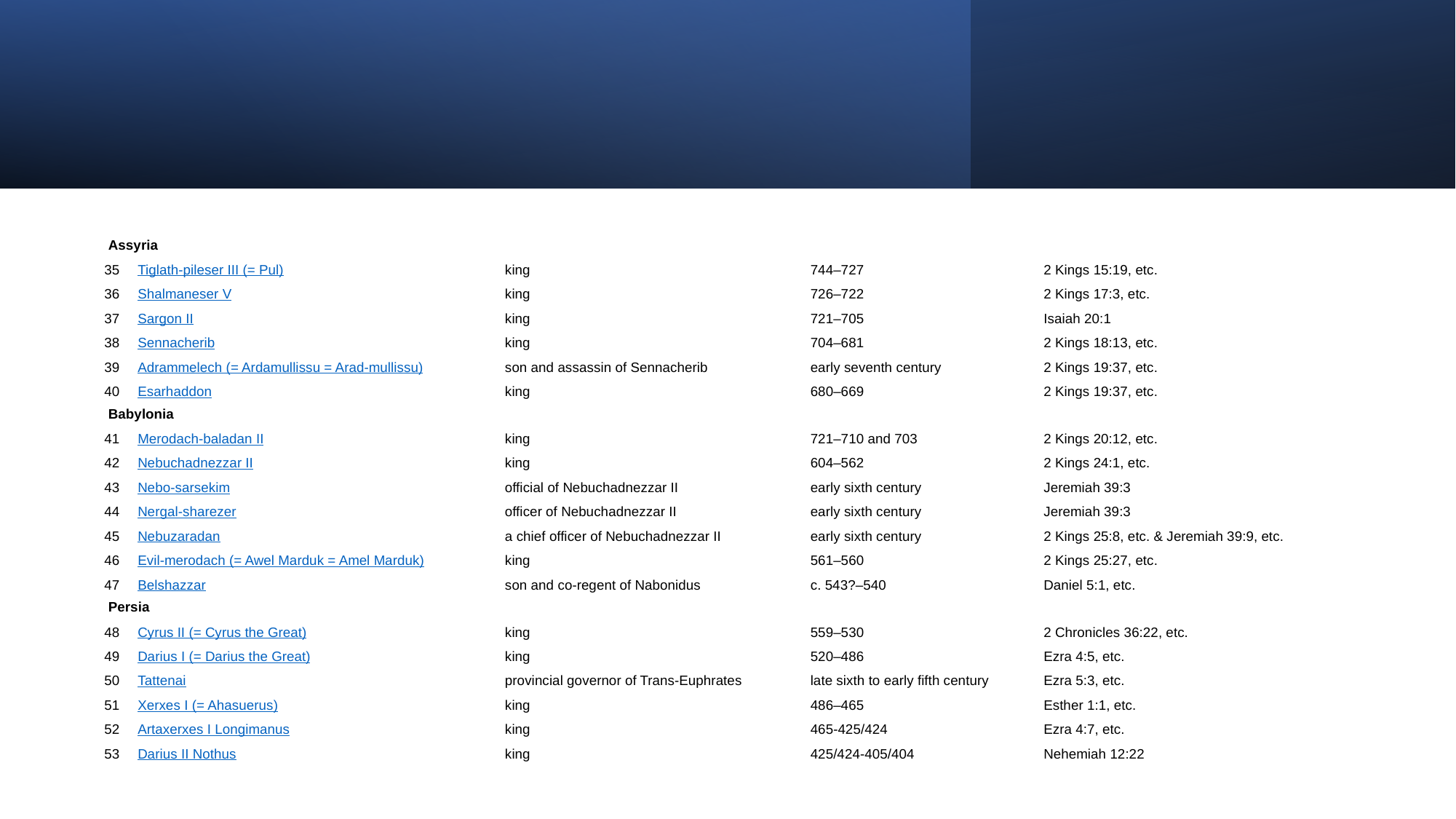

#
| Assyria |  |  |  |  |
| --- | --- | --- | --- | --- |
| 35 | Tiglath-pileser III (= Pul) | king | 744–727 | 2 Kings 15:19, etc. |
| 36 | Shalmaneser V | king | 726–722 | 2 Kings 17:3, etc. |
| 37 | Sargon II | king | 721–705 | Isaiah 20:1 |
| 38 | Sennacherib | king | 704–681 | 2 Kings 18:13, etc. |
| 39 | Adrammelech (= Ardamullissu = Arad-mullissu) | son and assassin of Sennacherib | early seventh century | 2 Kings 19:37, etc. |
| 40 | Esarhaddon | king | 680–669 | 2 Kings 19:37, etc. |
| Babylonia |  |  |  |  |
| 41 | Merodach-baladan II | king | 721–710 and 703 | 2 Kings 20:12, etc. |
| 42 | Nebuchadnezzar II | king | 604–562 | 2 Kings 24:1, etc. |
| 43 | Nebo-sarsekim | official of Nebuchadnezzar II | early sixth century | Jeremiah 39:3 |
| 44 | Nergal-sharezer | officer of Nebuchadnezzar II | early sixth century | Jeremiah 39:3 |
| 45 | Nebuzaradan | a chief officer of Nebuchadnezzar II | early sixth century | 2 Kings 25:8, etc. & Jeremiah 39:9, etc. |
| 46 | Evil-merodach (= Awel Marduk = Amel Marduk) | king | 561–560 | 2 Kings 25:27, etc. |
| 47 | Belshazzar | son and co-regent of Nabonidus | c. 543?–540 | Daniel 5:1, etc. |
| Persia |  |  |  |  |
| 48 | Cyrus II (= Cyrus the Great) | king | 559–530 | 2 Chronicles 36:22, etc. |
| 49 | Darius I (= Darius the Great) | king | 520–486 | Ezra 4:5, etc. |
| 50 | Tattenai | provincial governor of Trans-Euphrates | late sixth to early fifth century | Ezra 5:3, etc. |
| 51 | Xerxes I (= Ahasuerus) | king | 486–465 | Esther 1:1, etc. |
| 52 | Artaxerxes I Longimanus | king | 465-425/424 | Ezra 4:7, etc. |
| 53 | Darius II Nothus | king | 425/424-405/404 | Nehemiah 12:22 |